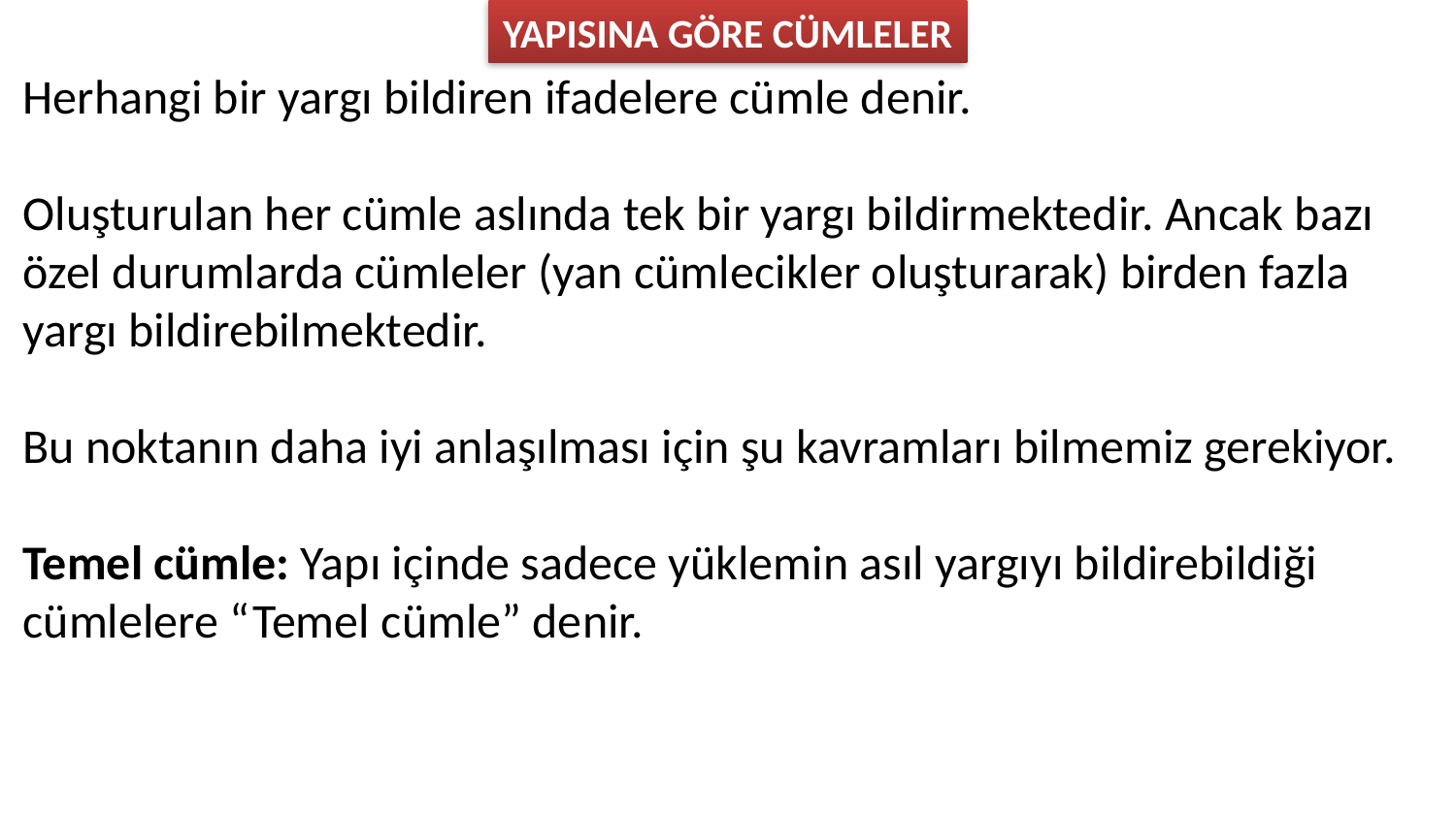

YAPISINA GÖRE CÜMLELER
Herhangi bir yargı bildiren ifadelere cümle denir.
Oluşturulan her cümle aslında tek bir yargı bildirmektedir. Ancak bazı özel durumlarda cümleler (yan cümlecikler oluşturarak) birden fazla yargı bildirebilmektedir.

Bu noktanın daha iyi anlaşılması için şu kavramları bilmemiz gerekiyor.

Temel cümle: Yapı içinde sadece yüklemin asıl yargıyı bildirebildiği cümlelere “Temel cümle” denir.